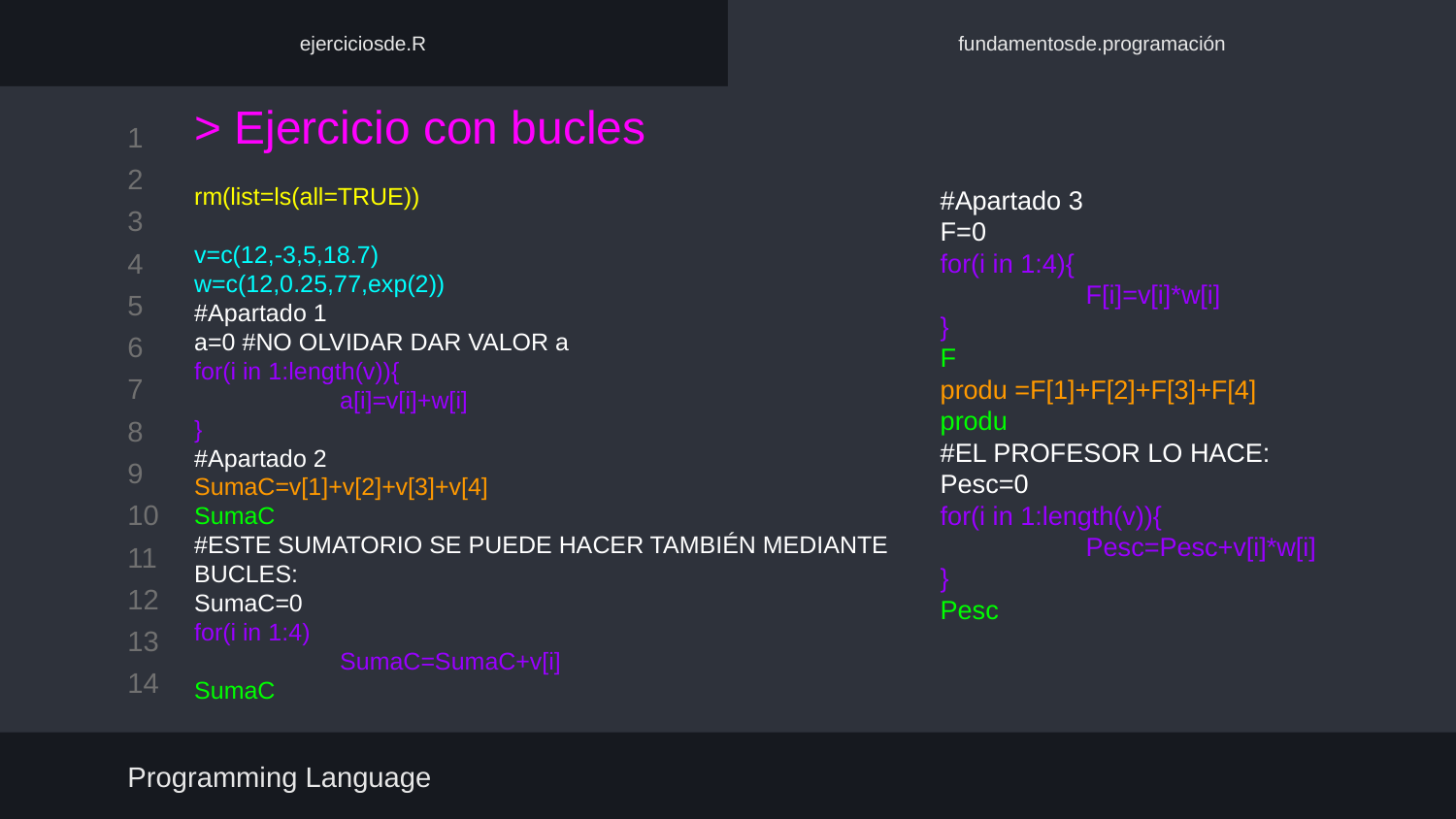

ejerciciosde.R
fundamentosde.programación
> Ejercicio con bucles

#Apartado 3
F=0
for(i in 1:4){
	F[i]=v[i]*w[i]
}
F
produ =F[1]+F[2]+F[3]+F[4]
produ
#EL PROFESOR LO HACE:
Pesc=0
for(i in 1:length(v)){
	Pesc=Pesc+v[i]*w[i]
}
Pesc
rm(list=ls(all=TRUE))

v=c(12,-3,5,18.7)
w=c(12,0.25,77,exp(2))
#Apartado 1
a=0 #NO OLVIDAR DAR VALOR a
for(i in 1:length(v)){
	a[i]=v[i]+w[i]
}
#Apartado 2
SumaC=v[1]+v[2]+v[3]+v[4]
SumaC
#ESTE SUMATORIO SE PUEDE HACER TAMBIÉN MEDIANTE BUCLES:
SumaC=0
for(i in 1:4)
	SumaC=SumaC+v[i]
SumaC
Programming Language